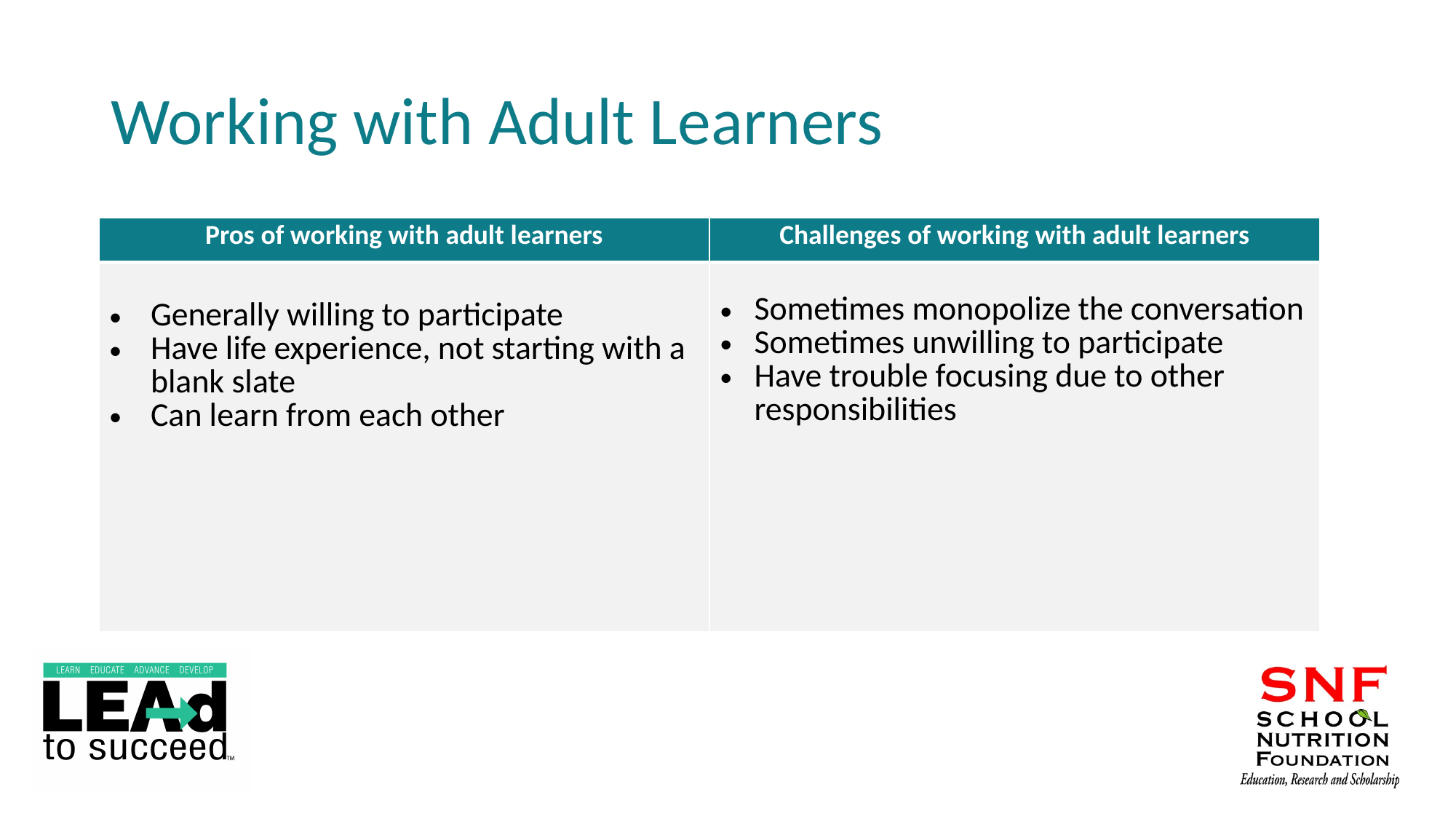

# Working with Adult Learners
| Pros of working with adult learners | Challenges of working with adult learners |
| --- | --- |
| Generally willing to participate Have life experience, not starting with a blank slate Can learn from each other | Sometimes monopolize the conversation Sometimes unwilling to participate Have trouble focusing due to other responsibilities |